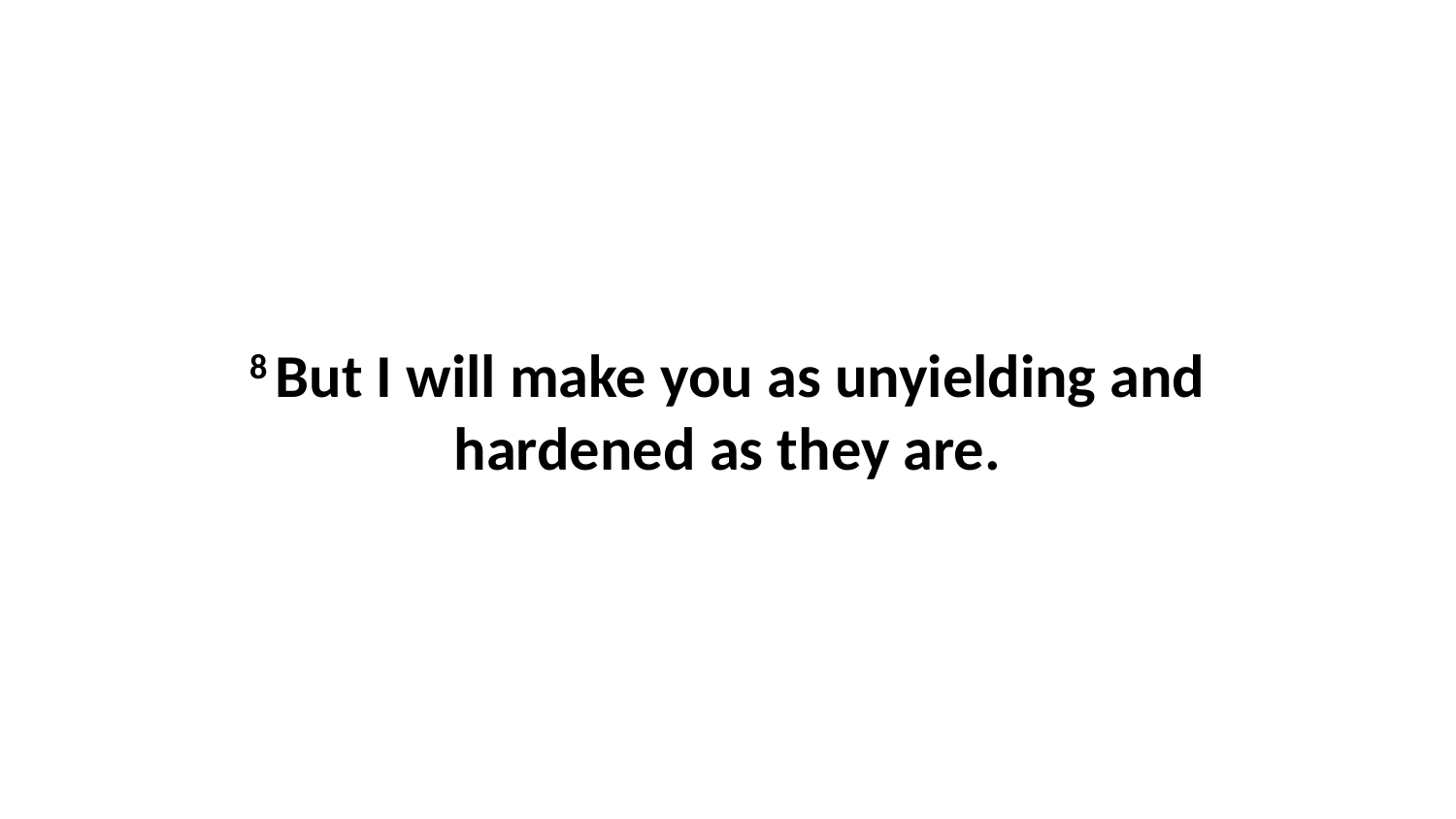

8 But I will make you as unyielding and hardened as they are.